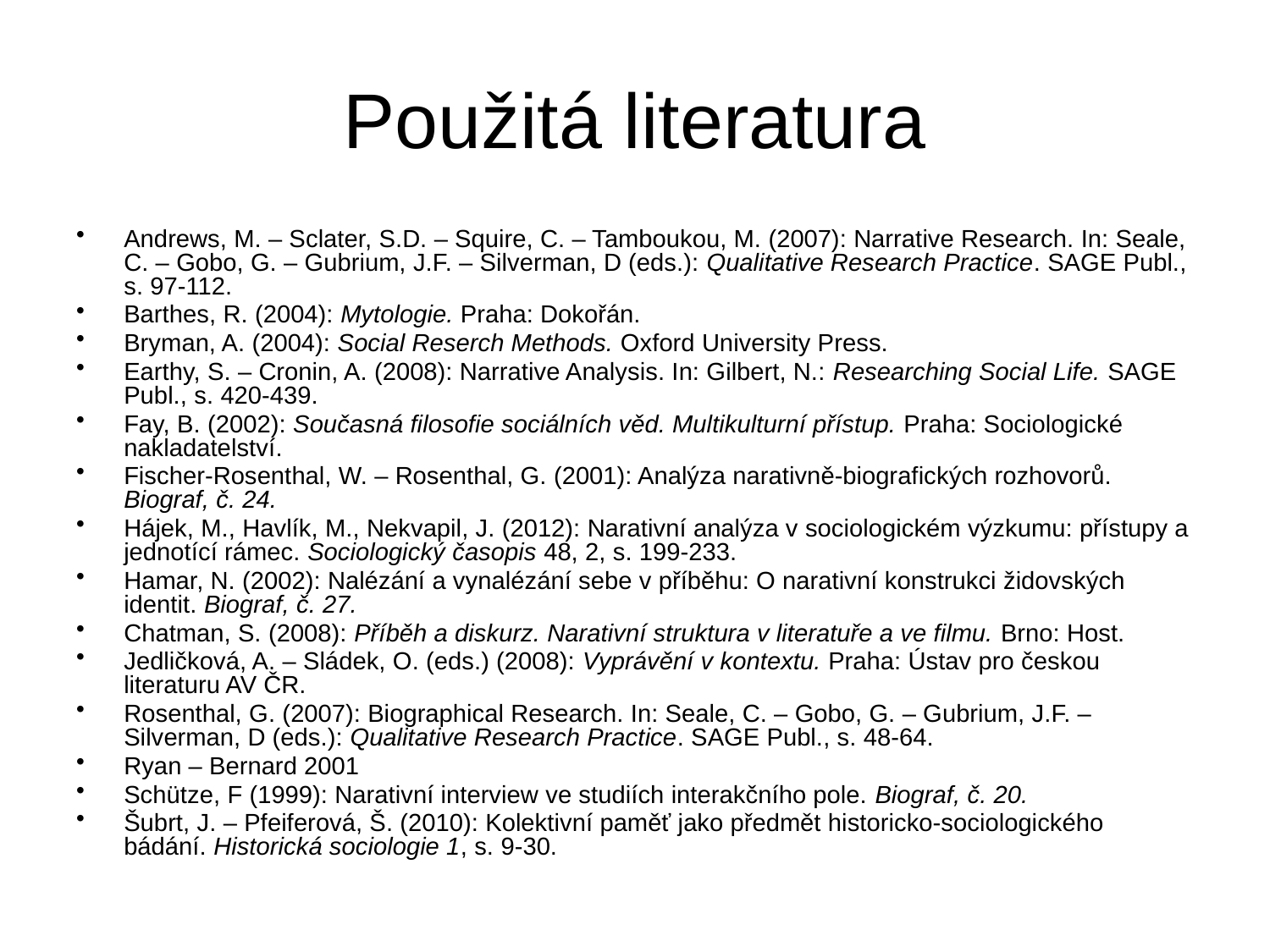

# Použitá literatura
Andrews, M. – Sclater, S.D. – Squire, C. – Tamboukou, M. (2007): Narrative Research. In: Seale, C. – Gobo, G. – Gubrium, J.F. – Silverman, D (eds.): Qualitative Research Practice. SAGE Publ., s. 97-112.
Barthes, R. (2004): Mytologie. Praha: Dokořán.
Bryman, A. (2004): Social Reserch Methods. Oxford University Press.
Earthy, S. – Cronin, A. (2008): Narrative Analysis. In: Gilbert, N.: Researching Social Life. SAGE Publ., s. 420-439.
Fay, B. (2002): Současná filosofie sociálních věd. Multikulturní přístup. Praha: Sociologické nakladatelství.
Fischer-Rosenthal, W. – Rosenthal, G. (2001): Analýza narativně-biografických rozhovorů. Biograf, č. 24.
Hájek, M., Havlík, M., Nekvapil, J. (2012): Narativní analýza v sociologickém výzkumu: přístupy a jednotící rámec. Sociologický časopis 48, 2, s. 199-233.
Hamar, N. (2002): Nalézání a vynalézání sebe v příběhu: O narativní konstrukci židovských identit. Biograf, č. 27.
Chatman, S. (2008): Příběh a diskurz. Narativní struktura v literatuře a ve filmu. Brno: Host.
Jedličková, A. – Sládek, O. (eds.) (2008): Vyprávění v kontextu. Praha: Ústav pro českou literaturu AV ČR.
Rosenthal, G. (2007): Biographical Research. In: Seale, C. – Gobo, G. – Gubrium, J.F. – Silverman, D (eds.): Qualitative Research Practice. SAGE Publ., s. 48-64.
Ryan – Bernard 2001
Schütze, F (1999): Narativní interview ve studiích interakčního pole. Biograf, č. 20.
Šubrt, J. – Pfeiferová, Š. (2010): Kolektivní paměť jako předmět historicko-sociologického bádání. Historická sociologie 1, s. 9-30.